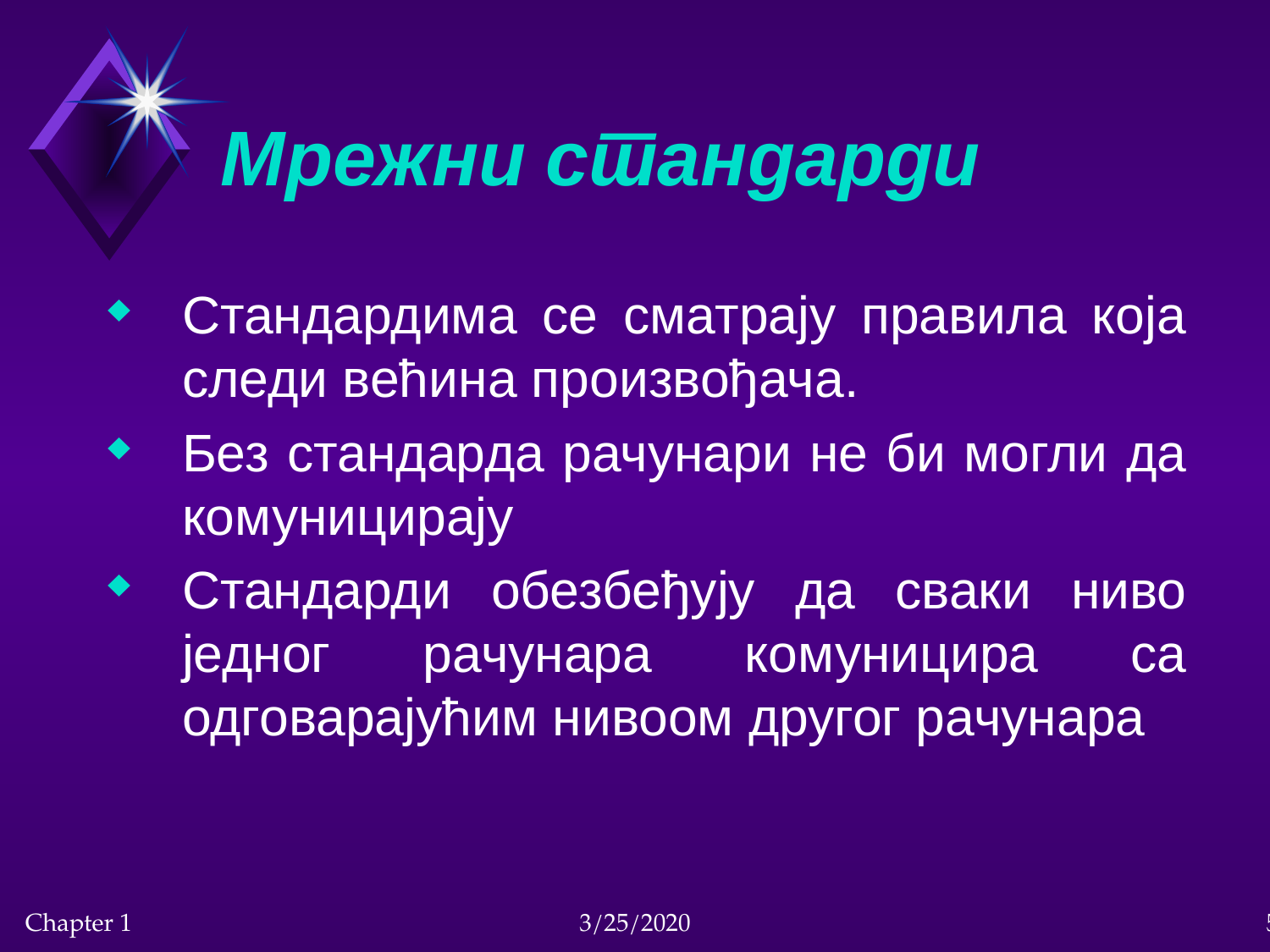

# Мрежни стандарди
Стандардима се сматрају правила која следи већина произвођача.
Без стандарда рачунари не би могли да комуницирају
Стандарди обезбеђују да сваки ниво једног рачунара комуницира са одговарајућим нивоом другог рачунара